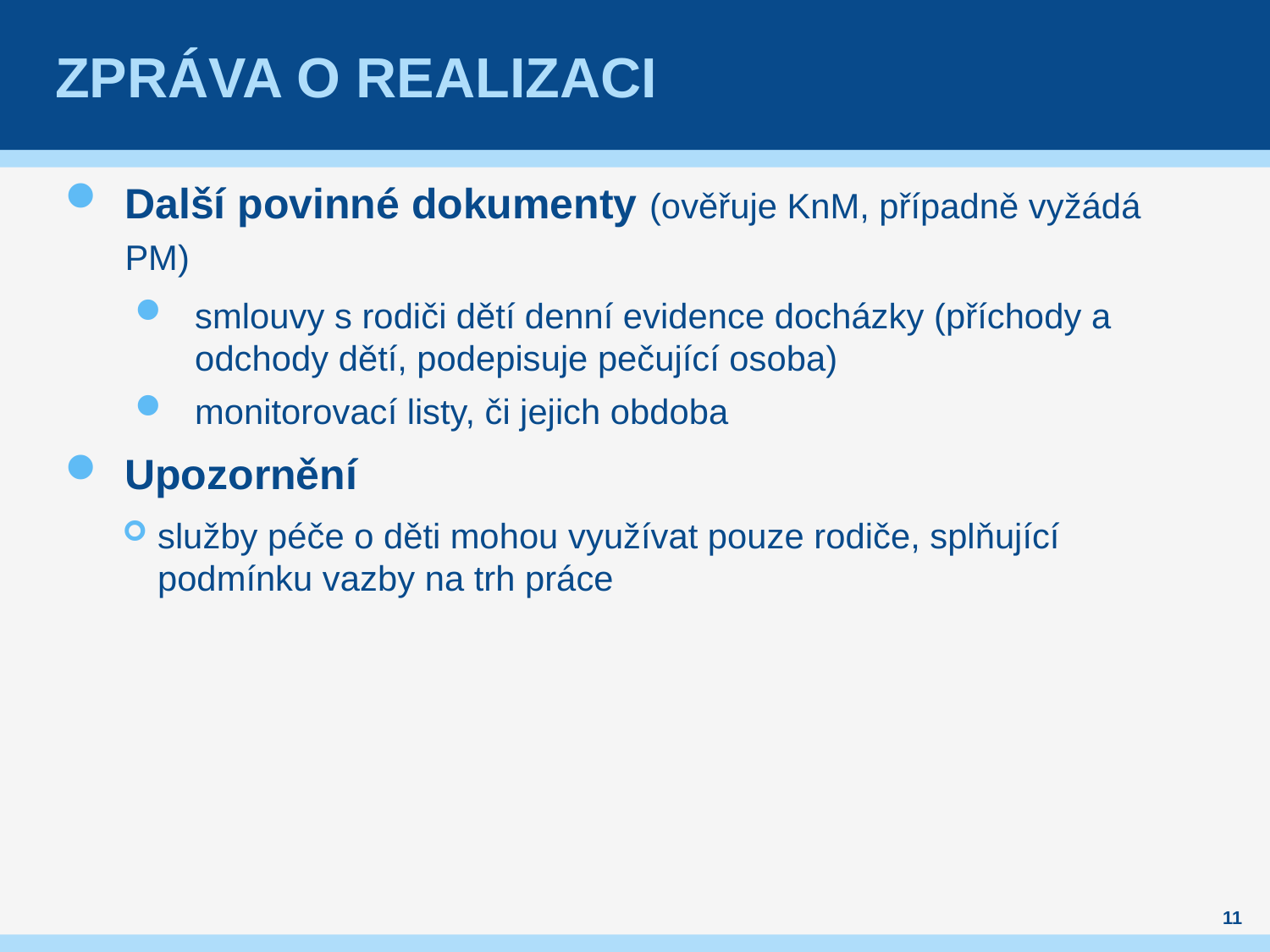

# Zpráva o realizaci
Další povinné dokumenty (ověřuje KnM, případně vyžádá PM)
smlouvy s rodiči dětí denní evidence docházky (příchody a odchody dětí, podepisuje pečující osoba)
monitorovací listy, či jejich obdoba
Upozornění
služby péče o děti mohou využívat pouze rodiče, splňující podmínku vazby na trh práce

11